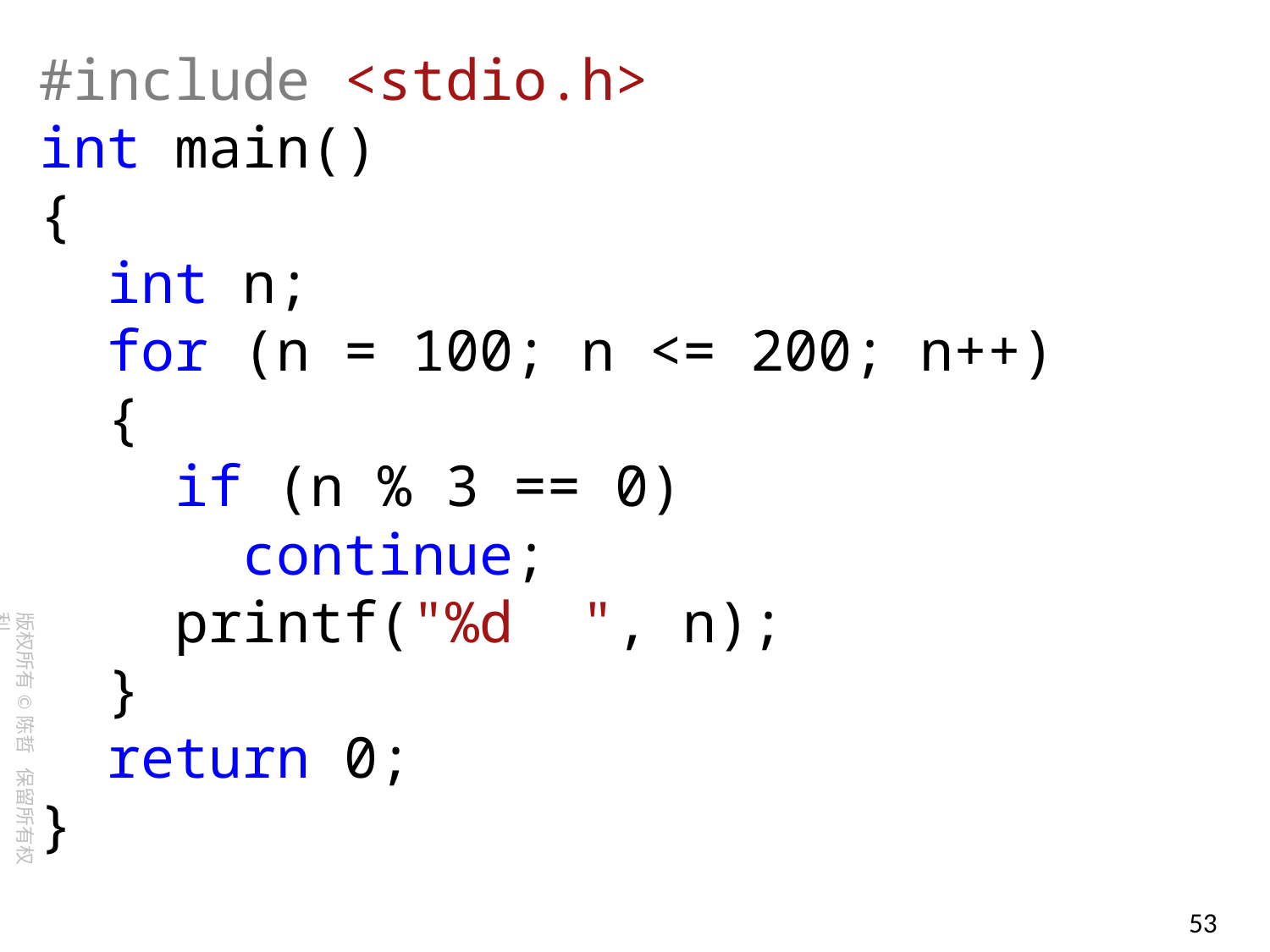

#include <stdio.h>
int main()
{
  int n;
  for (n = 100; n <= 200; n++)
  {
    if (n % 3 == 0)
      continue;
    printf("%d  ", n);
  }
  return 0;
}
53